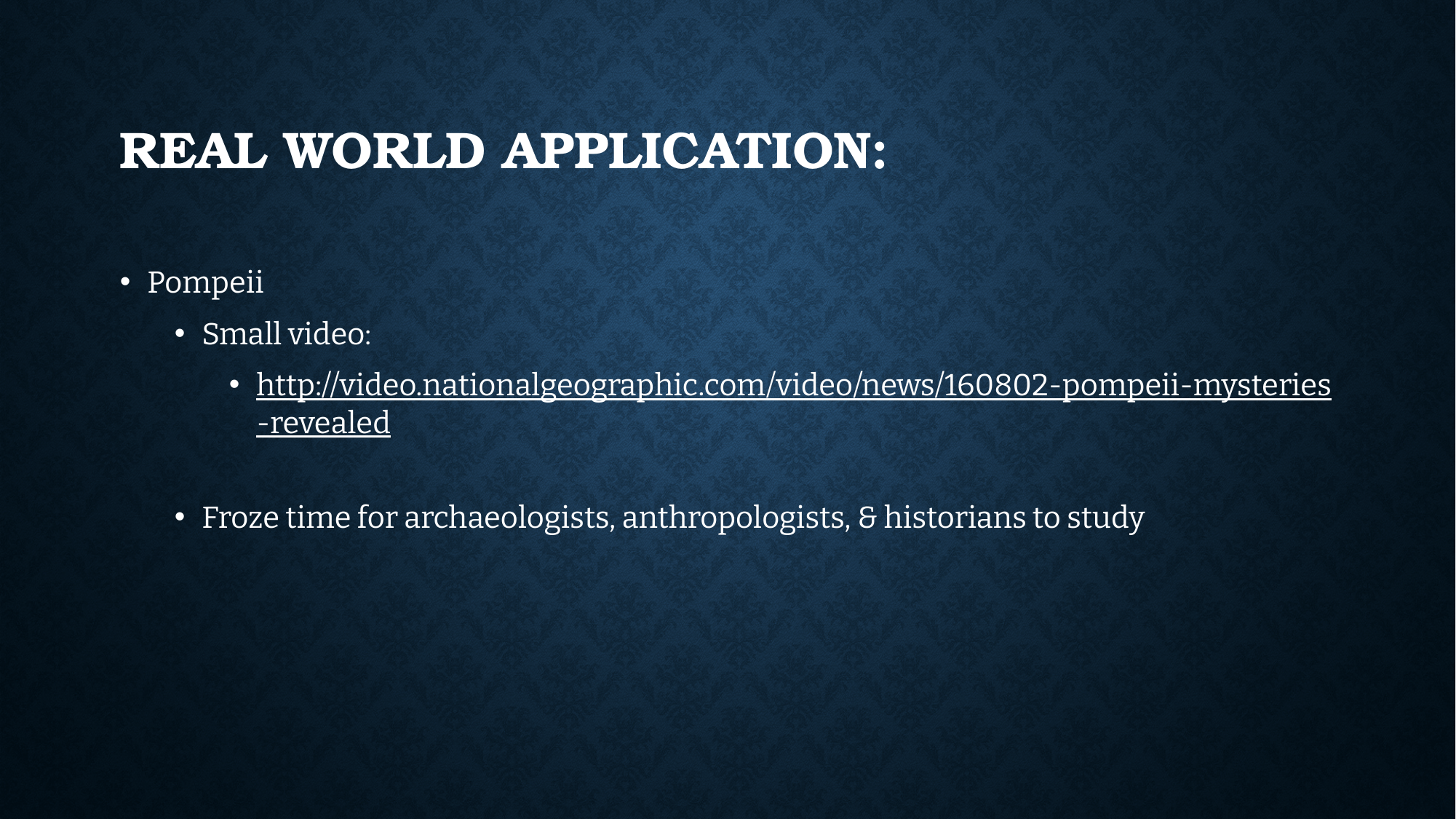

# Real WORLD APPLICATION:
Pompeii
Small video:
http://video.nationalgeographic.com/video/news/160802-pompeii-mysteries-revealed
Froze time for archaeologists, anthropologists, & historians to study